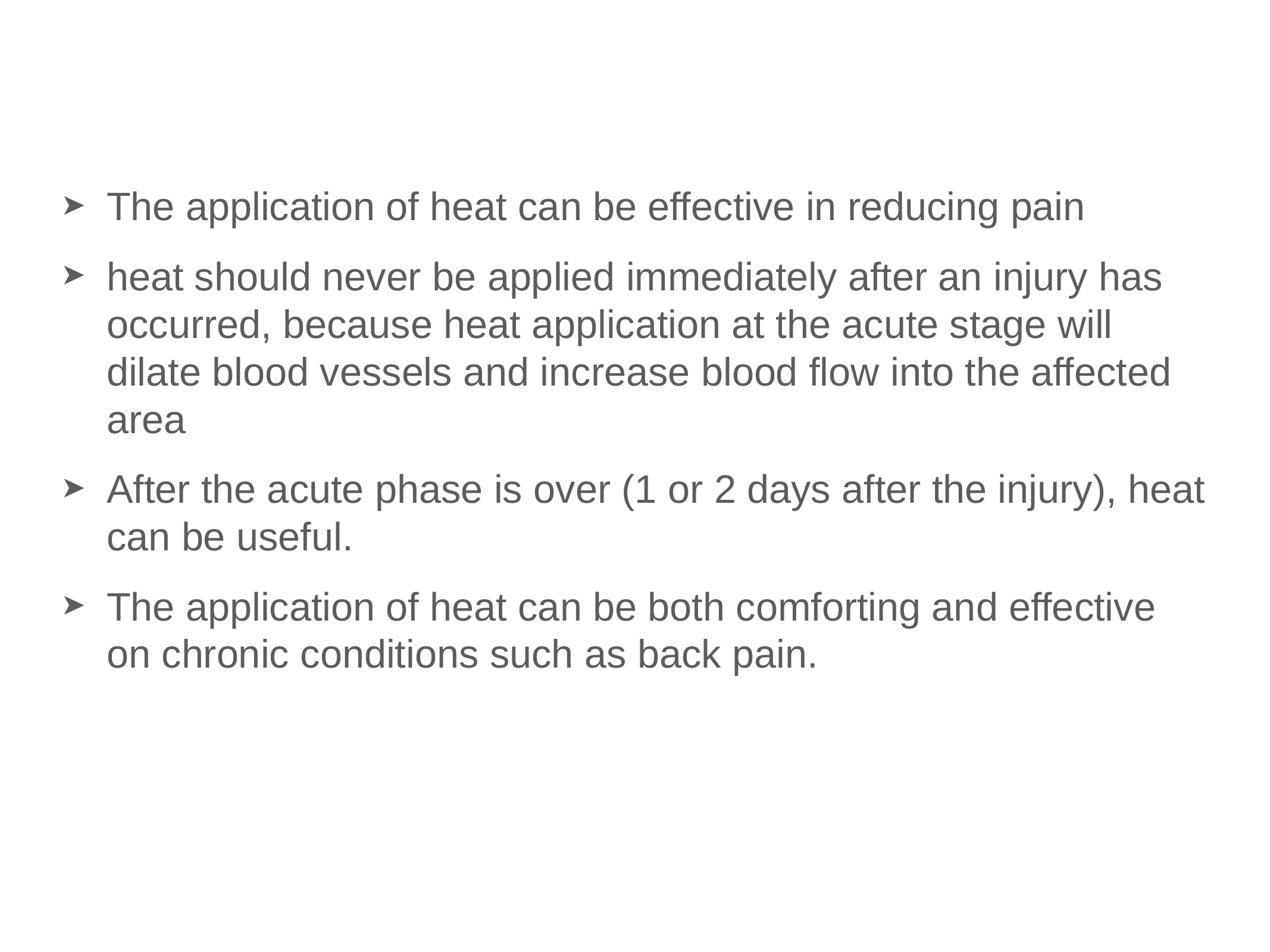

The application of heat can be effective in reducing pain
heat should never be applied immediately after an injury has occurred, because heat application at the acute stage will dilate blood vessels and increase blood flow into the affected area
After the acute phase is over (1 or 2 days after the injury), heat can be useful.
The application of heat can be both comforting and effective on chronic conditions such as back pain.